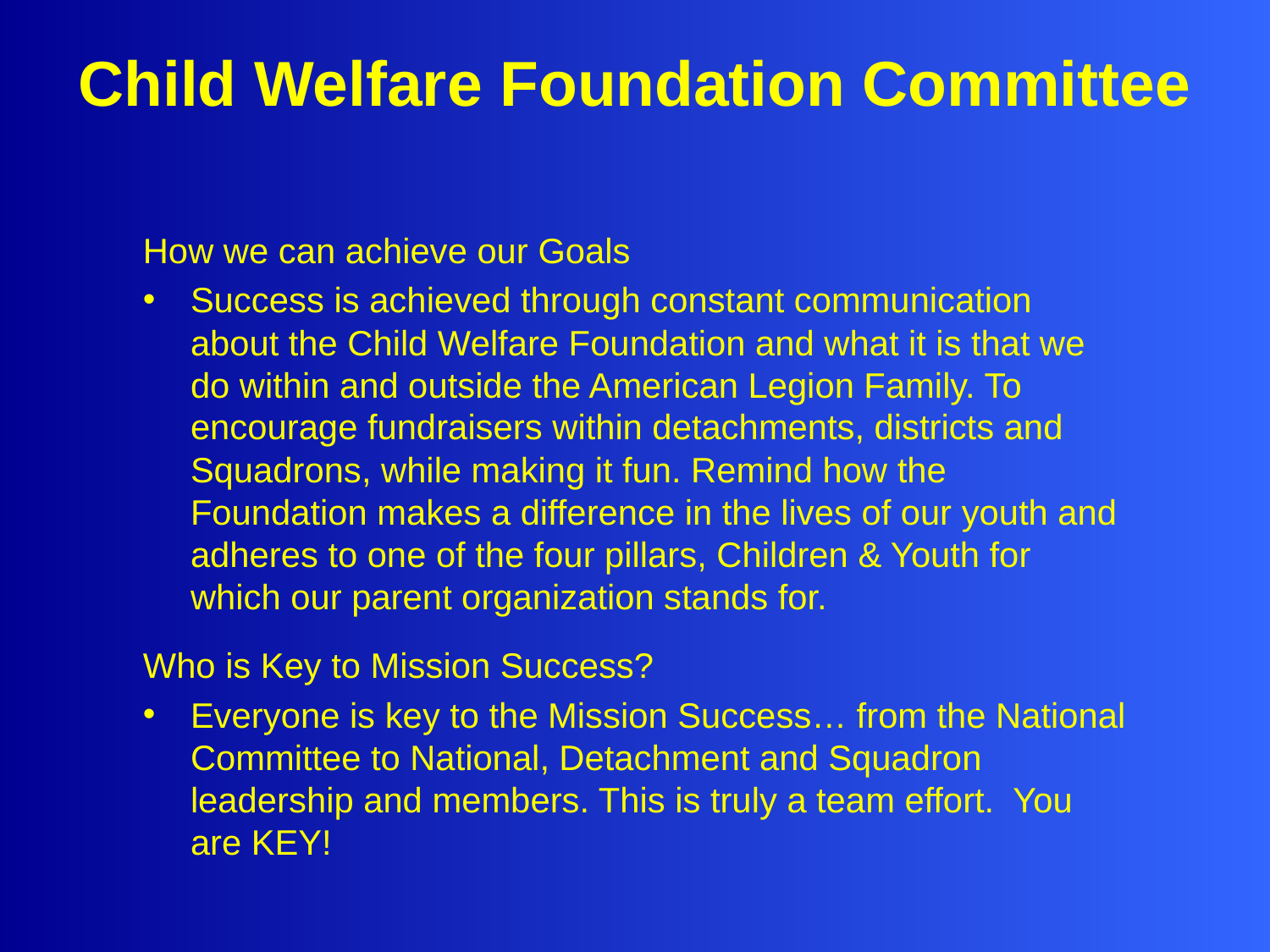

Child Welfare Foundation Committee
How we can achieve our Goals
Success is achieved through constant communication about the Child Welfare Foundation and what it is that we do within and outside the American Legion Family. To encourage fundraisers within detachments, districts and Squadrons, while making it fun. Remind how the Foundation makes a difference in the lives of our youth and adheres to one of the four pillars, Children & Youth for which our parent organization stands for.

Who is Key to Mission Success?
Everyone is key to the Mission Success… from the National Committee to National, Detachment and Squadron leadership and members. This is truly a team effort.  You are KEY!